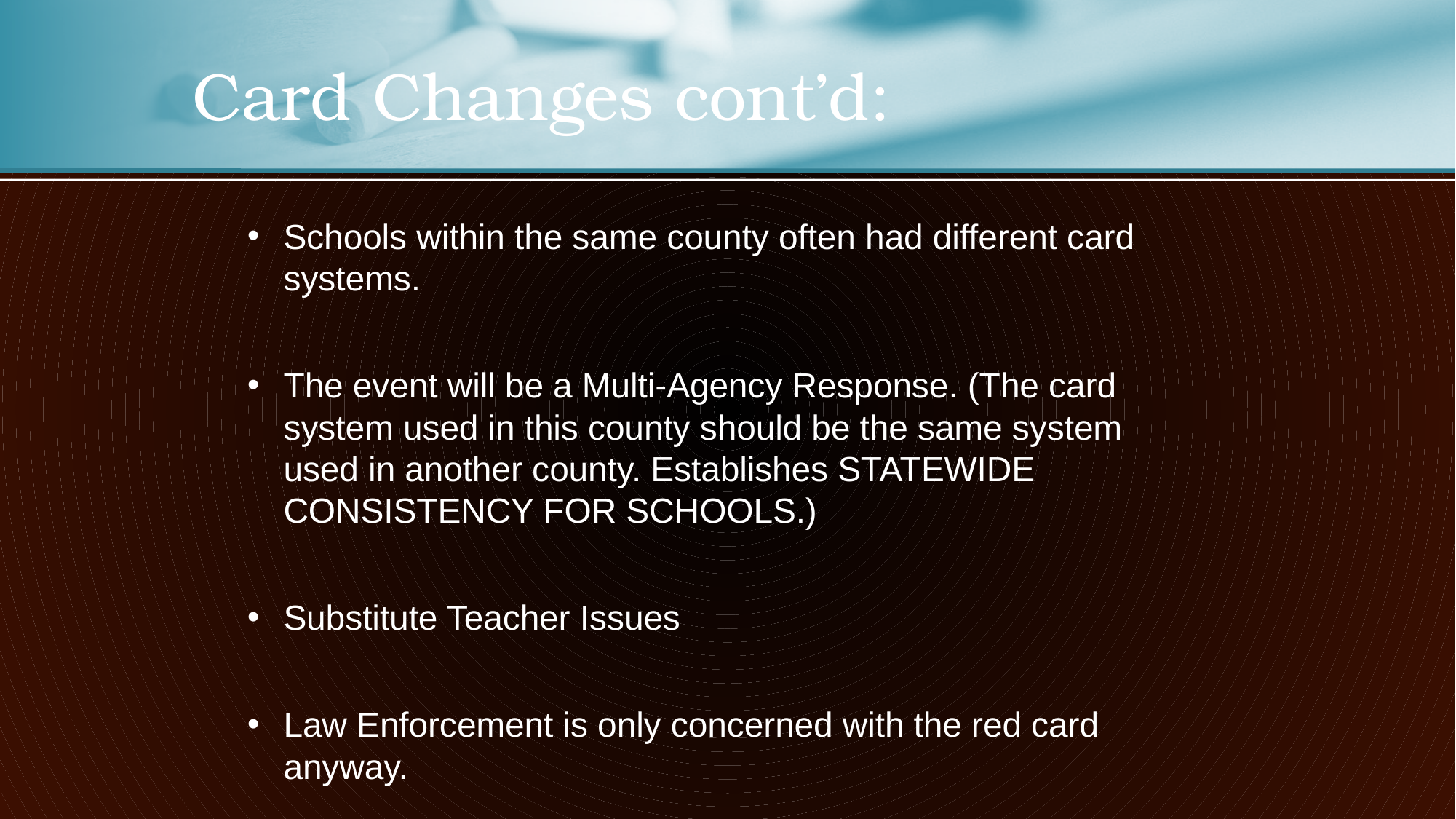

# Card Changes cont’d:
Schools within the same county often had different card systems.

The event will be a Multi-Agency Response. (The card system used in this county should be the same system used in another county. Establishes STATEWIDE CONSISTENCY FOR SCHOOLS.)

Substitute Teacher Issues

Law Enforcement is only concerned with the red card anyway.